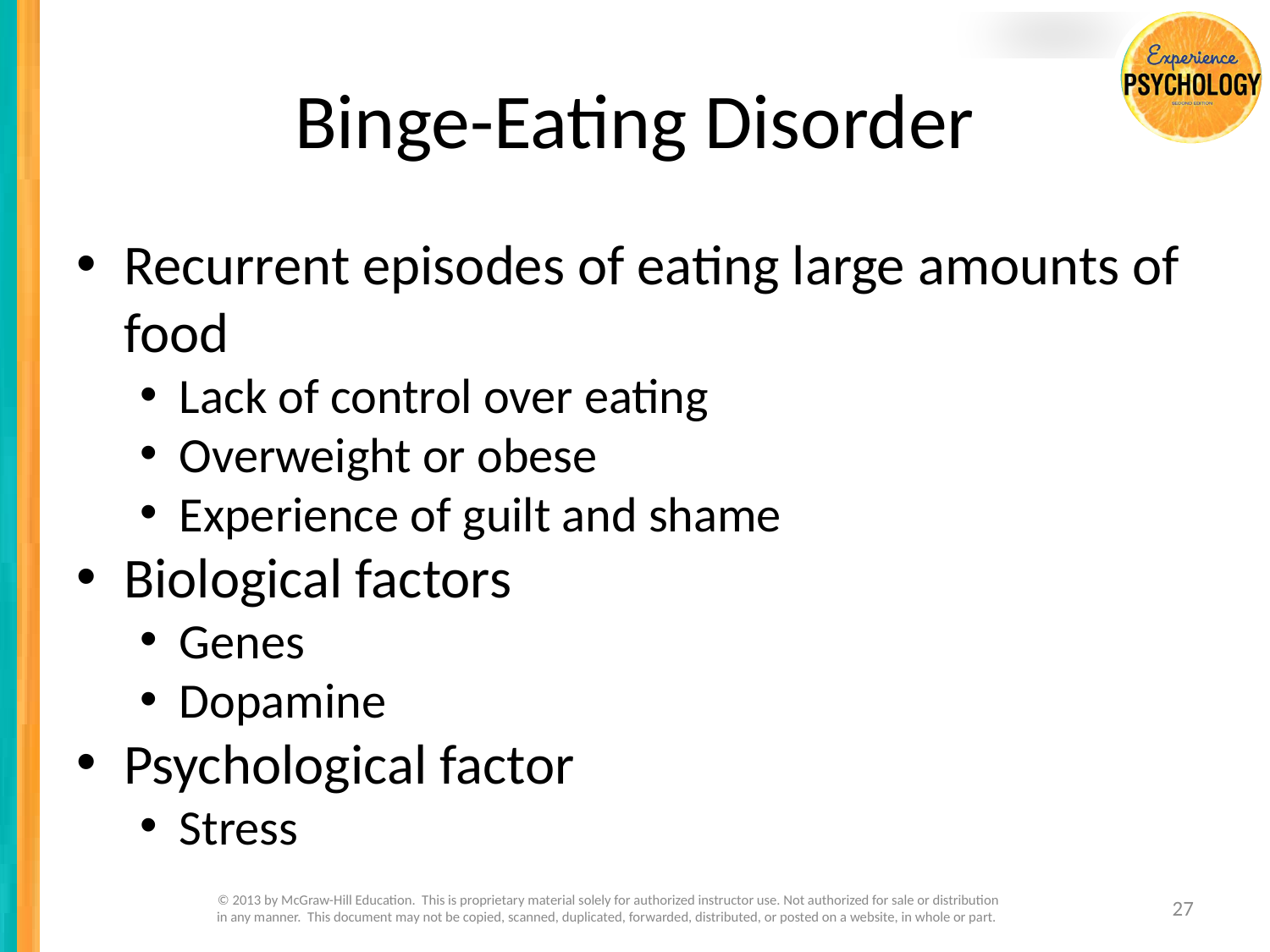

# Binge-Eating Disorder
Recurrent episodes of eating large amounts of food
Lack of control over eating
Overweight or obese
Experience of guilt and shame
Biological factors
Genes
Dopamine
Psychological factor
Stress

© 2013 by McGraw-Hill Education.  This is proprietary material solely for authorized instructor use. Not authorized for sale or distribution in any manner.  This document may not be copied, scanned, duplicated, forwarded, distributed, or posted on a website, in whole or part.
27